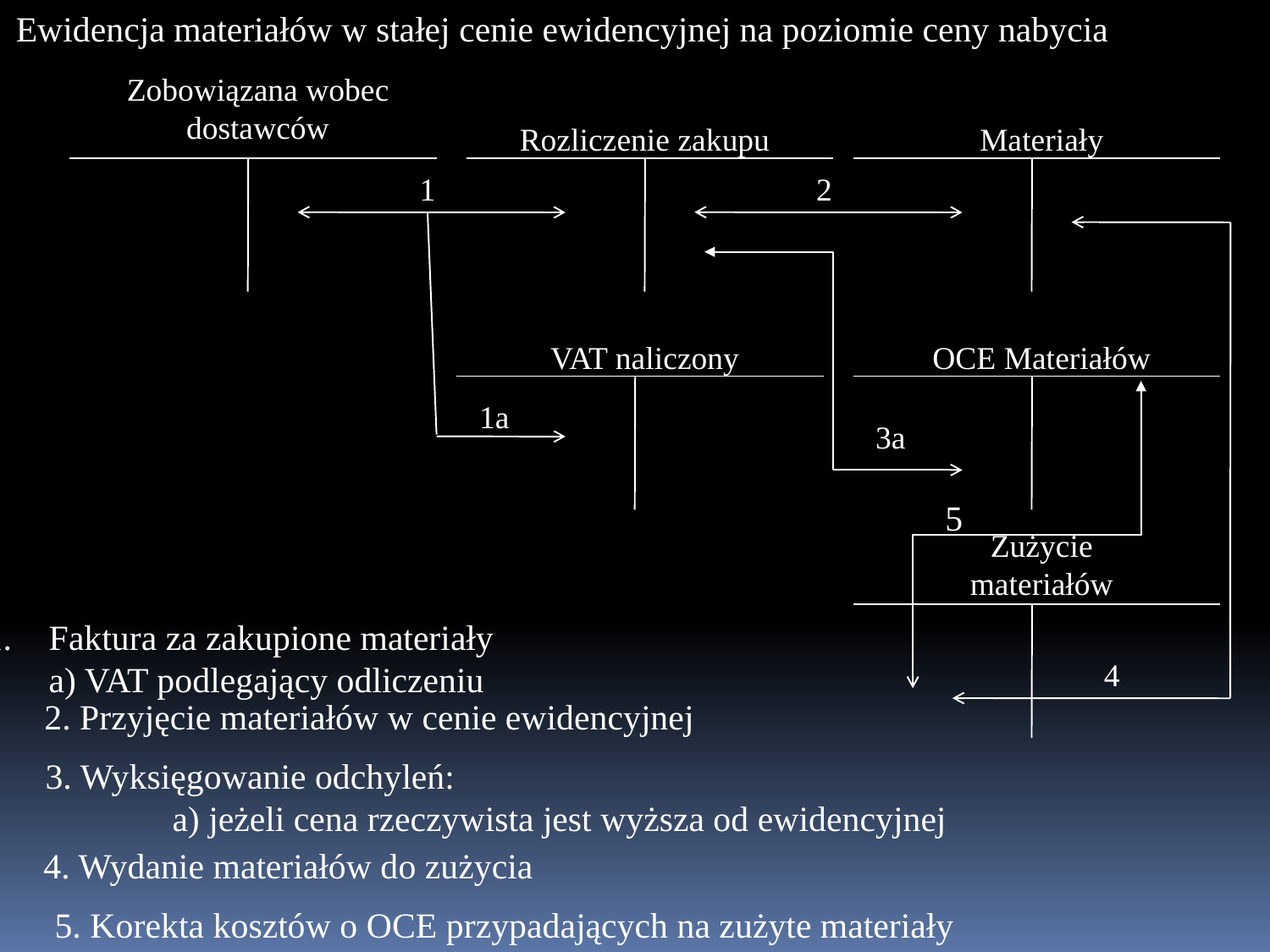

Ewidencja materiałów w stałej cenie ewidencyjnej na poziomie ceny nabycia
Zobowiązana wobec dostawców
Rozliczenie zakupu
Materiały
1
2
VAT naliczony
OCE Materiałów
1a
3a
5
Zużycie materiałów
Faktura za zakupione materiały
	a) VAT podlegający odliczeniu
4
2. Przyjęcie materiałów w cenie ewidencyjnej
3. Wyksięgowanie odchyleń:
	a) jeżeli cena rzeczywista jest wyższa od ewidencyjnej
4. Wydanie materiałów do zużycia
5. Korekta kosztów o OCE przypadających na zużyte materiały